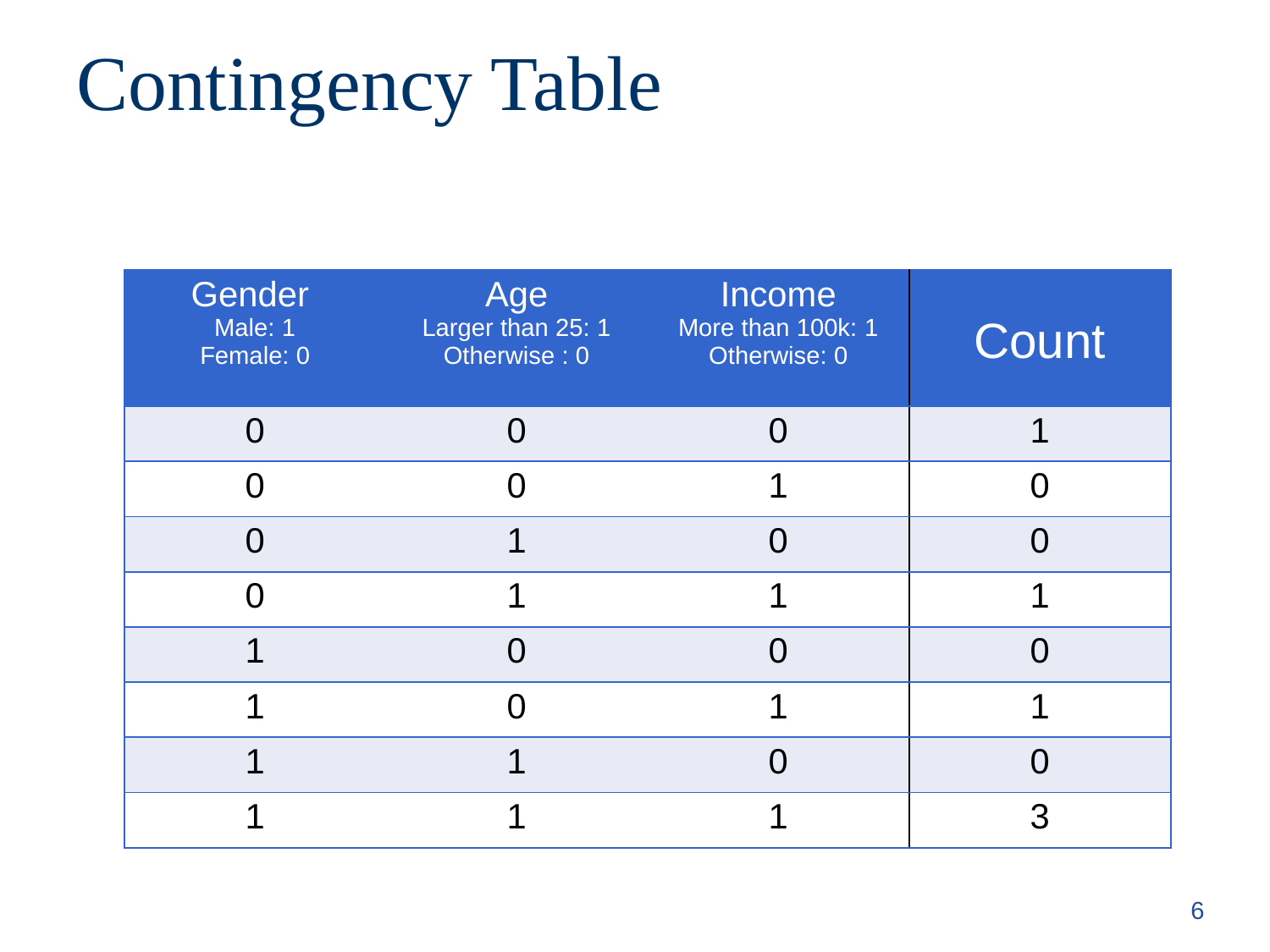

# Contingency Table
| Gender Male: 1 Female: 0 | Age Larger than 25: 1 Otherwise : 0 | Income More than 100k: 1 Otherwise: 0 | Count |
| --- | --- | --- | --- |
| 0 | 0 | 0 | 1 |
| 0 | 0 | 1 | 0 |
| 0 | 1 | 0 | 0 |
| 0 | 1 | 1 | 1 |
| 1 | 0 | 0 | 0 |
| 1 | 0 | 1 | 1 |
| 1 | 1 | 0 | 0 |
| 1 | 1 | 1 | 3 |
6